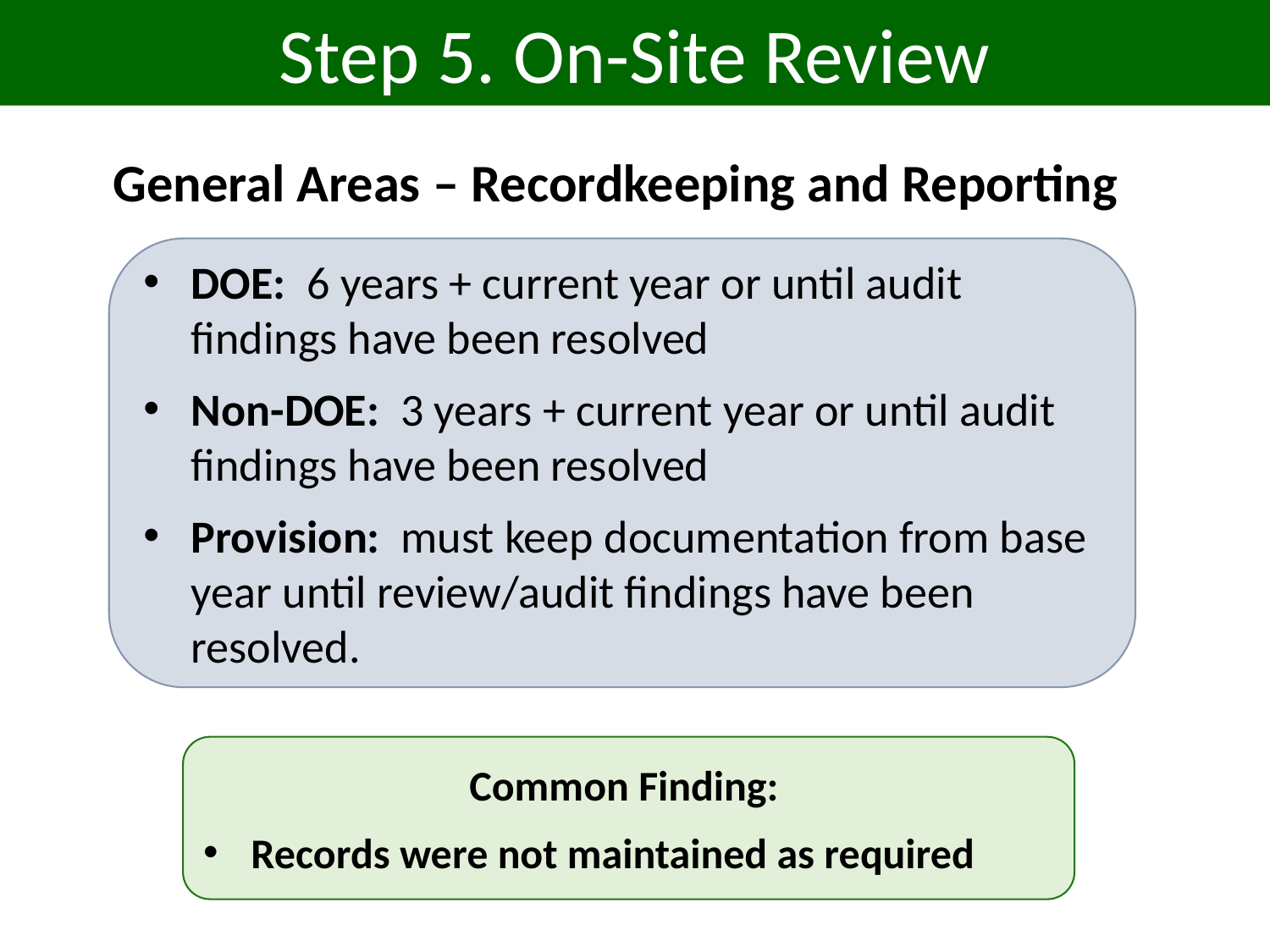

Step 5. On-Site Review
General Areas – Recordkeeping and Reporting

DOE:  6 years + current year or until audit findings have been resolved

Non-DOE:  3 years + current year or until audit findings have been resolved

Provision:  must keep documentation from base year until review/audit findings have been resolved.
Common Finding:

Records were not maintained as required